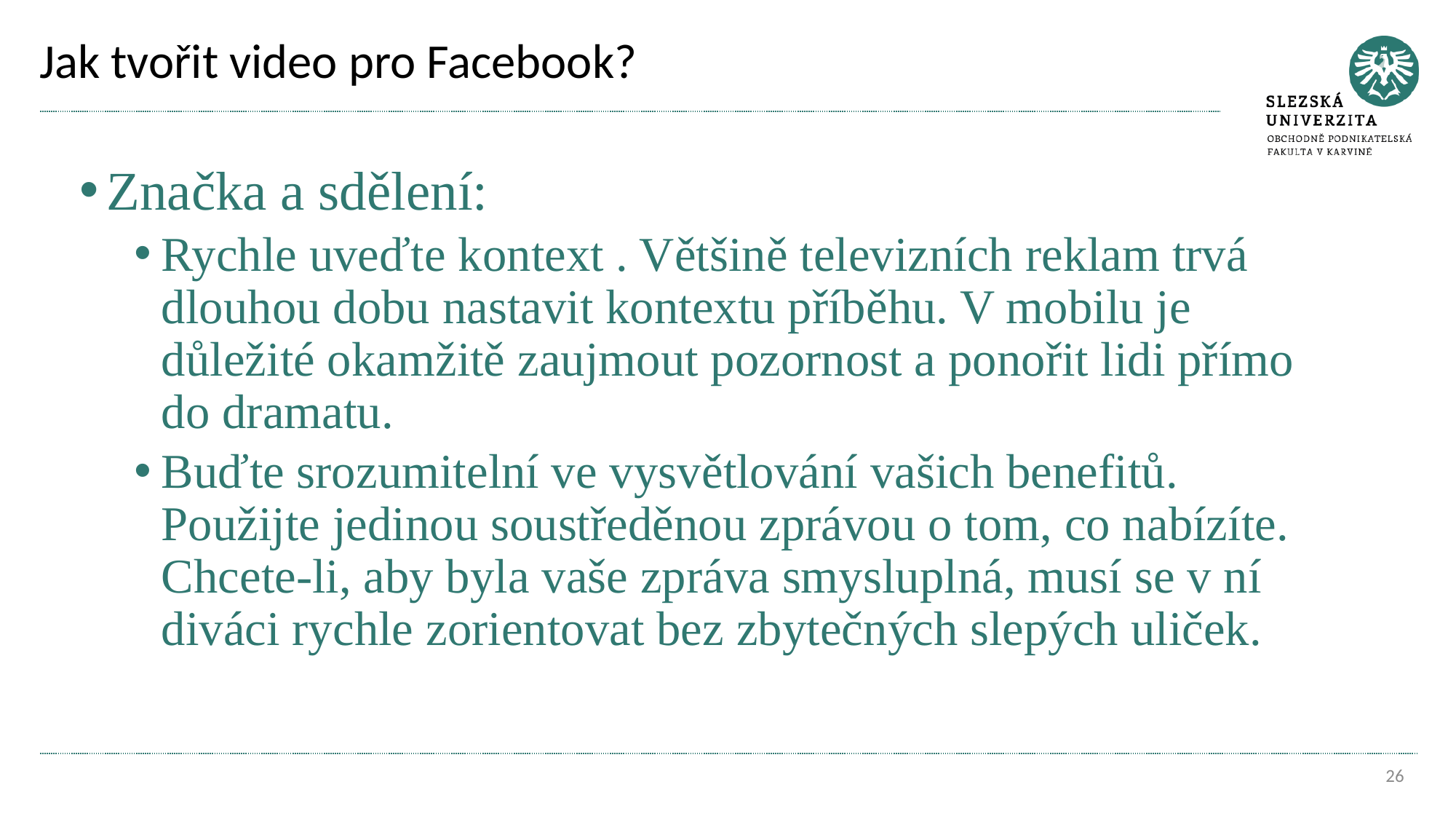

# Jak tvořit video pro Facebook?
Značka a sdělení:
Rychle uveďte kontext . Většině televizních reklam trvá dlouhou dobu nastavit kontextu příběhu. V mobilu je důležité okamžitě zaujmout pozornost a ponořit lidi přímo do dramatu.
Buďte srozumitelní ve vysvětlování vašich benefitů. Použijte jedinou soustředěnou zprávou o tom, co nabízíte. Chcete-li, aby byla vaše zpráva smysluplná, musí se v ní diváci rychle zorientovat bez zbytečných slepých uliček.

26